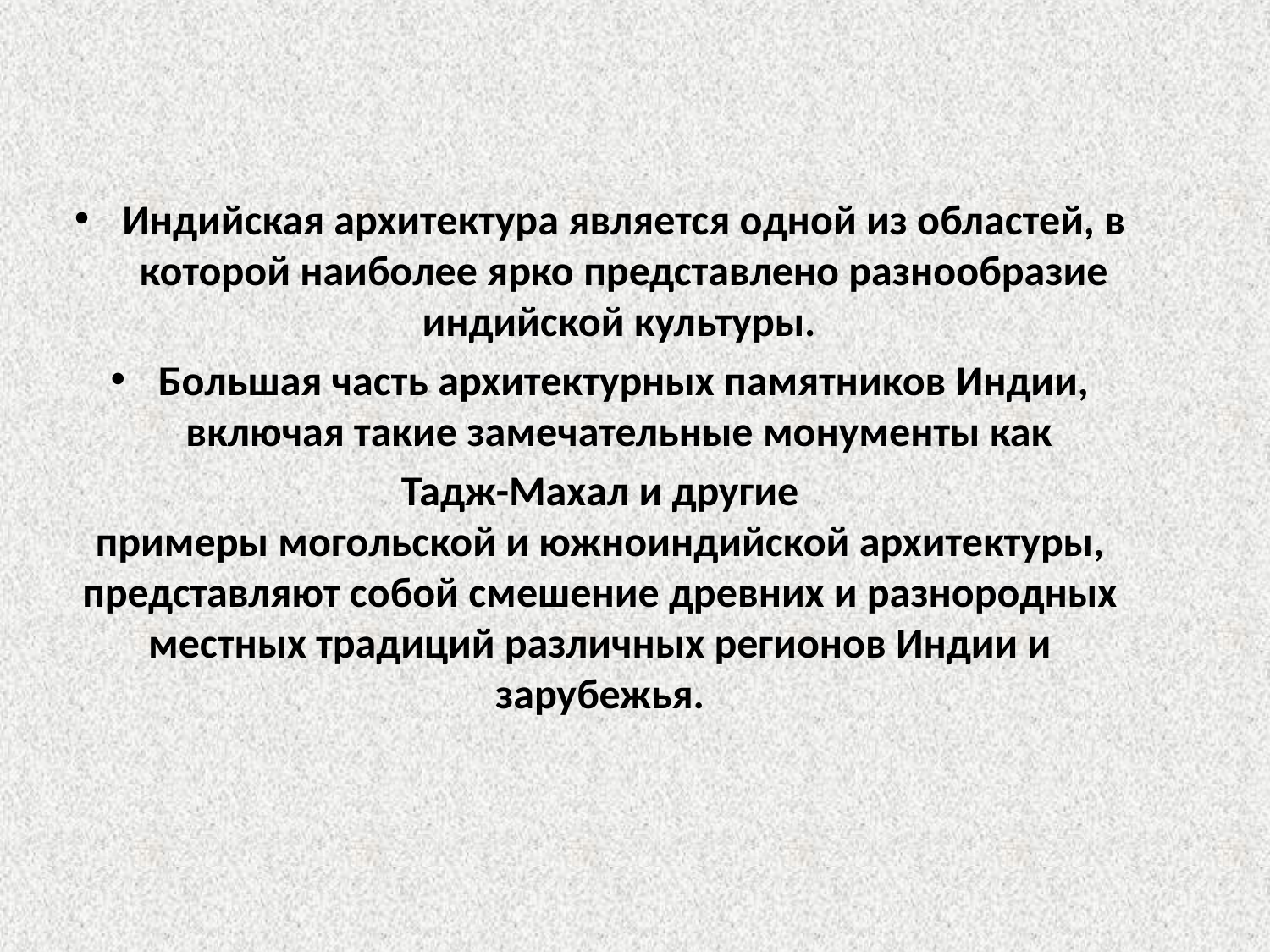

#
Индийская архитектура является одной из областей, в которой наиболее ярко представлено разнообразие индийской культуры.
Большая часть архитектурных памятников Индии, включая такие замечательные монументы как
Тадж-Махал и другие примеры могольской и южноиндийской архитектуры, представляют собой смешение древних и разнородных местных традиций различных регионов Индии и зарубежья.